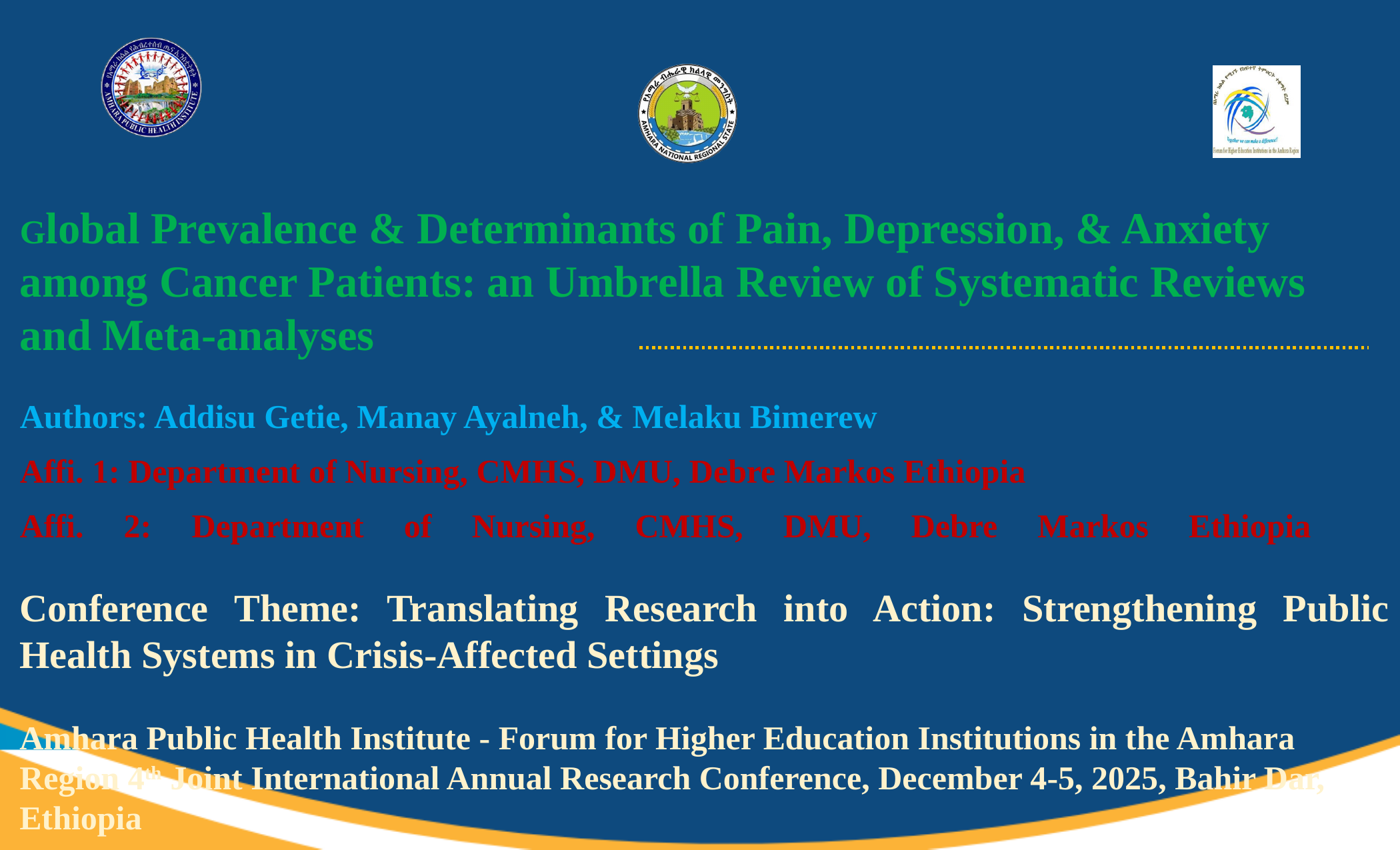

# Global Prevalence & Determinants of Pain, Depression, & Anxiety among Cancer Patients: an Umbrella Review of Systematic Reviews and Meta-analyses
Authors: Addisu Getie, Manay Ayalneh, & Melaku Bimerew
Affi. 1: Department of Nursing, CMHS, DMU, Debre Markos Ethiopia
Affi. 2: Department of Nursing, CMHS, DMU, Debre Markos Ethiopia
Conference Theme: Translating Research into Action: Strengthening Public Health Systems in Crisis-Affected Settings

Amhara Public Health Institute - Forum for Higher Education Institutions in the Amhara Region 4th Joint International Annual Research Conference, December 4-5, 2025, Bahir Dar, Ethiopia